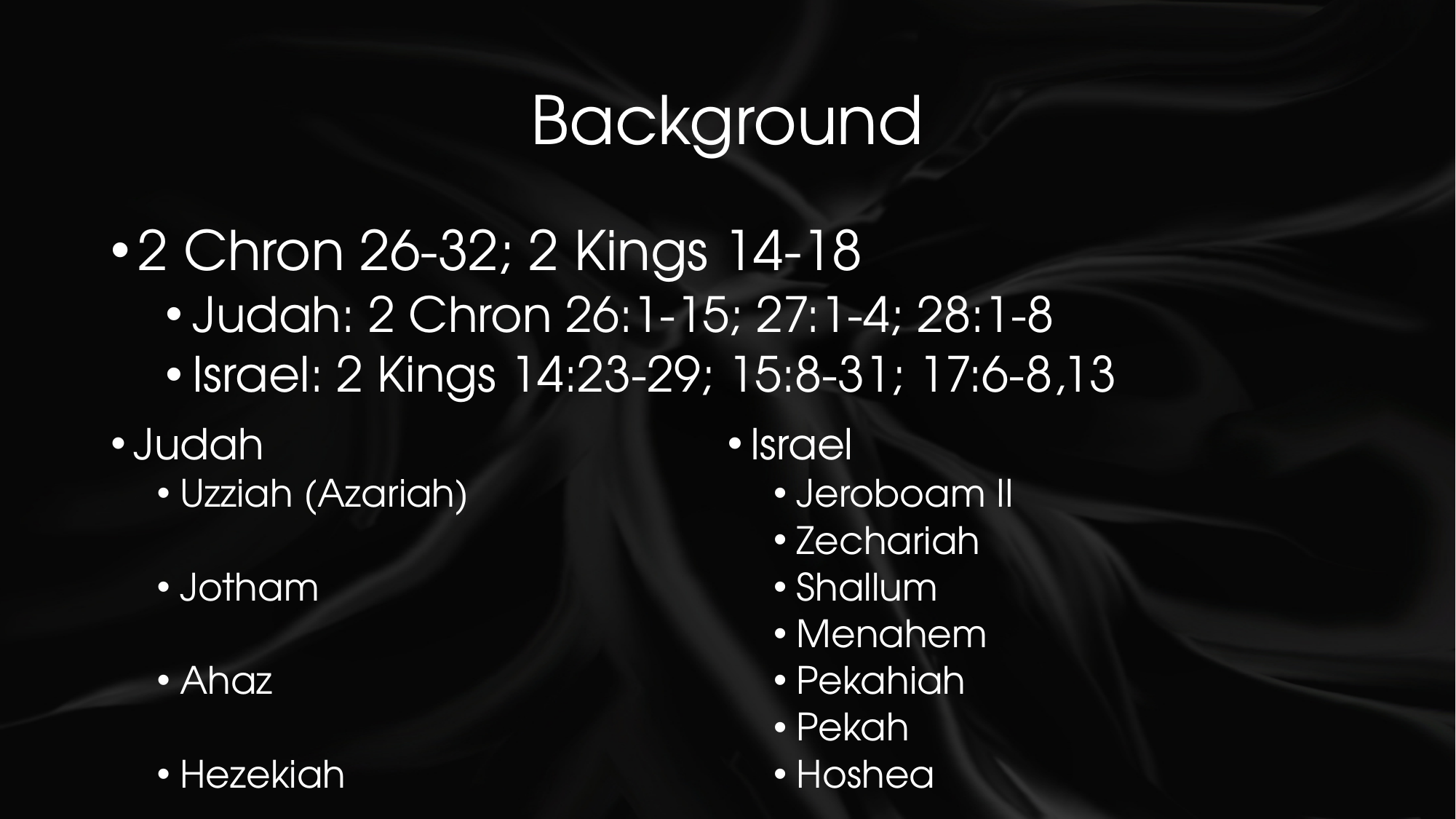

# Background
2 Chron 26-32; 2 Kings 14-18
Judah: 2 Chron 26:1-15; 27:1-4; 28:1-8
Israel: 2 Kings 14:23-29; 15:8-31; 17:6-8,13

Judah
Uzziah (Azariah)

Jotham

Ahaz

Hezekiah
Israel
Jeroboam II
Zechariah
Shallum
Menahem
Pekahiah
Pekah
Hoshea